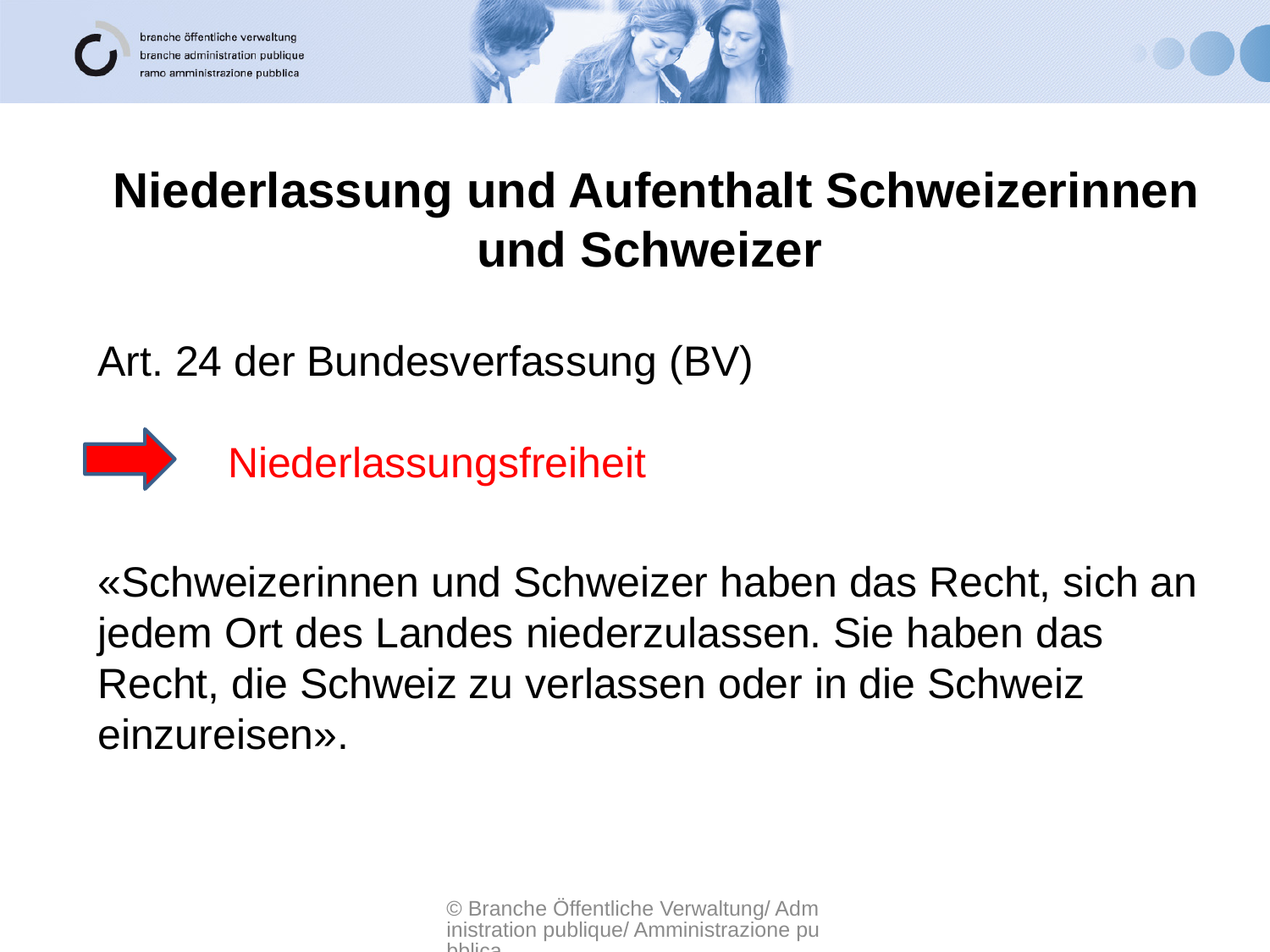

# Niederlassung und Aufenthalt Schweizerinnen und Schweizer
Art. 24 der Bundesverfassung (BV)
           Niederlassungsfreiheit

«Schweizerinnen und Schweizer haben das Recht, sich an jedem Ort des Landes niederzulassen. Sie haben das Recht, die Schweiz zu verlassen oder in die Schweiz einzureisen».

© Branche Öffentliche Verwaltung/ Administration publique/ Amministrazione pubblica